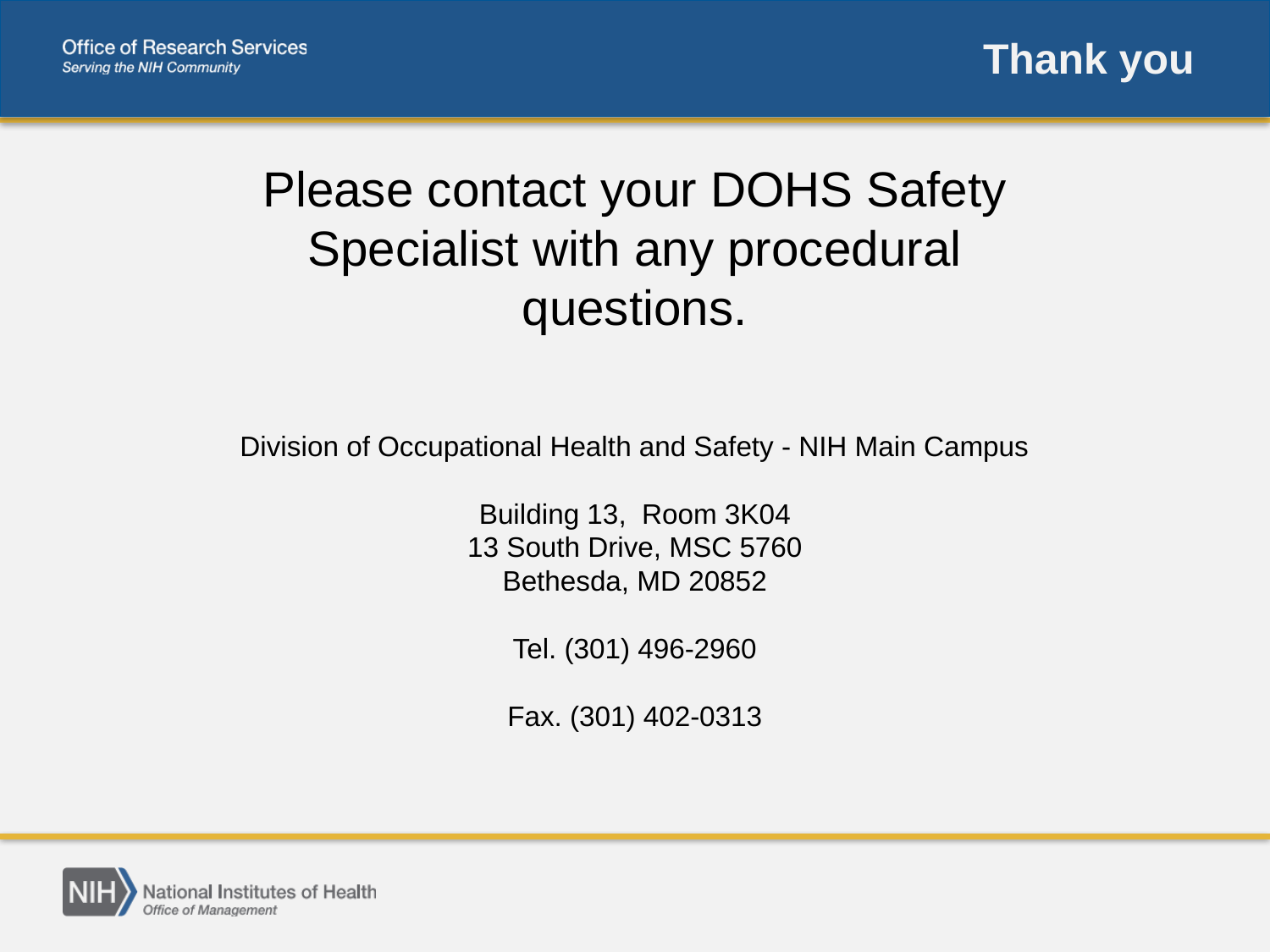

# Thank you
Please contact your DOHS Safety Specialist with any procedural questions.

Division of Occupational Health and Safety - NIH Main Campus

Building 13,  Room 3K04
13 South Drive, MSC 5760
Bethesda, MD 20852

Tel. (301) 496-2960

Fax. (301) 402-0313